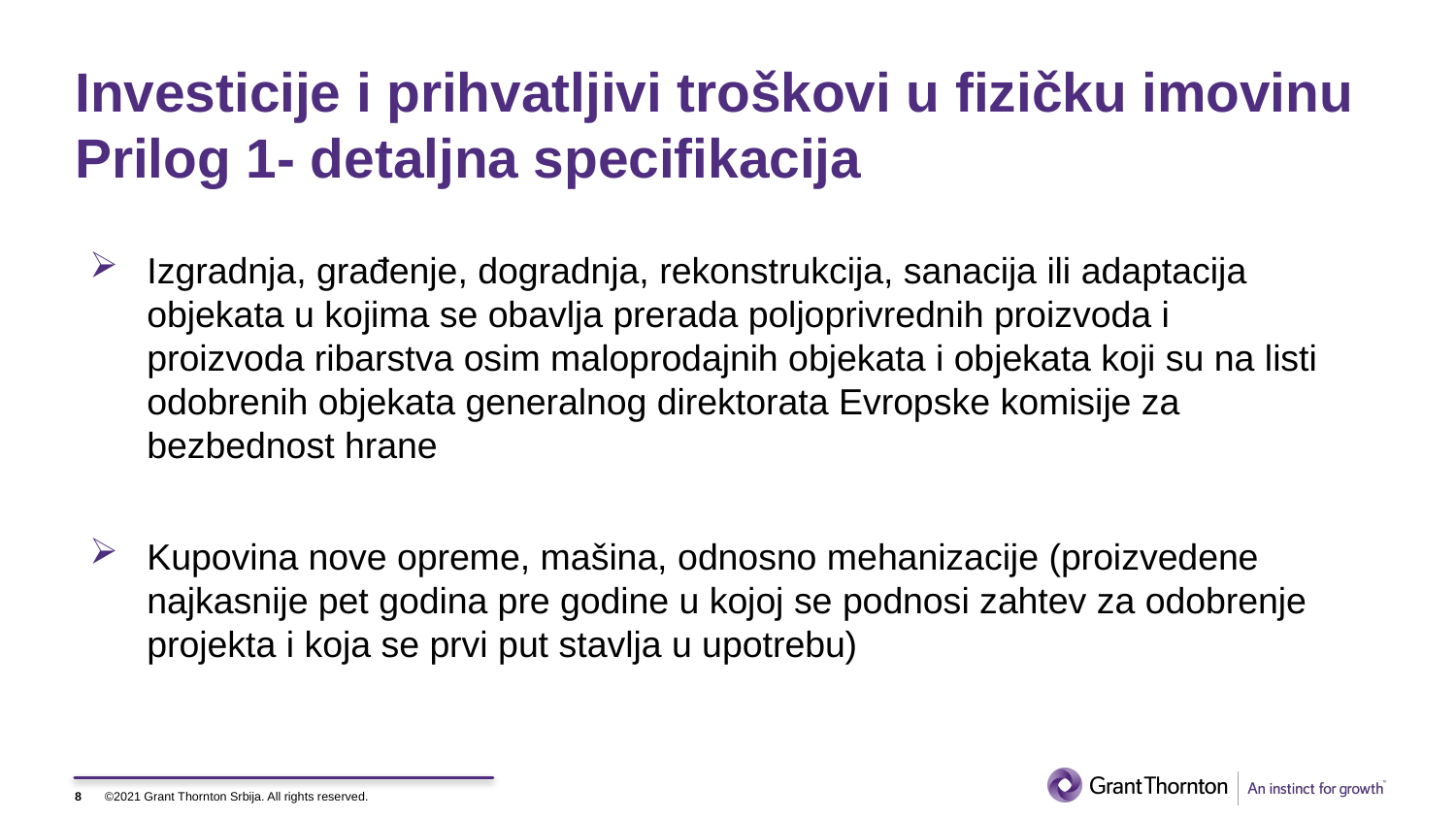

# Investicije i prihvatljivi troškovi u fizičku imovinu Prilog 1- detaljna specifikacija

Izgradnja, građenje, dogradnja, rekonstrukcija, sanacija ili adaptacija objekata u kojima se obavlja prerada poljoprivrednih proizvoda i proizvoda ribarstva osim maloprodajnih objekata i objekata koji su na listi odobrenih objekata generalnog direktorata Evropske komisije za bezbednost hrane

Kupovina nove opreme, mašina, odnosno mehanizacije (proizvedene najkasnije pet godina pre godine u kojoj se podnosi zahtev za odobrenje projekta i koja se prvi put stavlja u upotrebu)

8